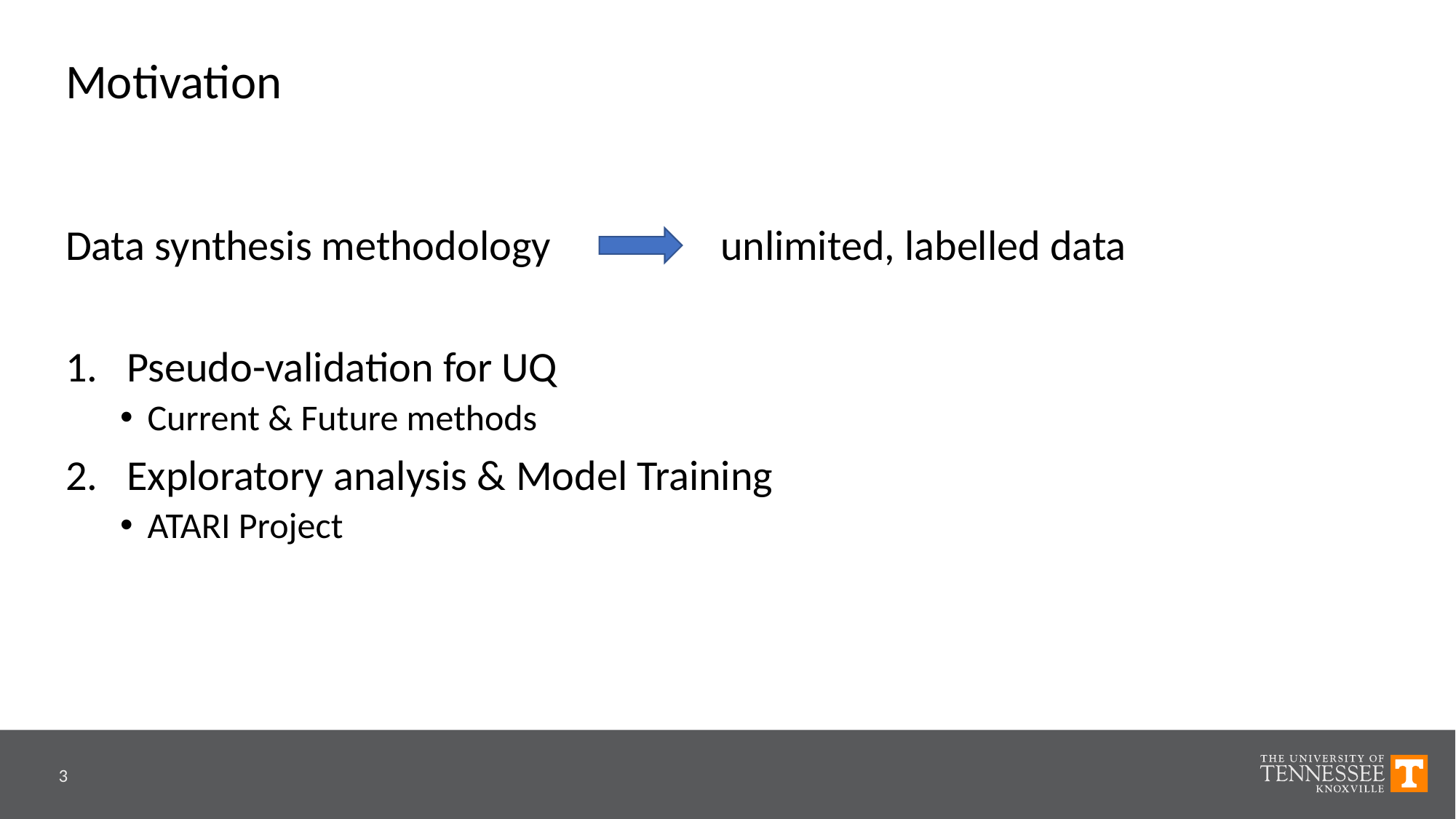

# Motivation
Data synthesis methodology		unlimited, labelled data

Pseudo-validation for UQ
Current & Future methods
Exploratory analysis & Model Training
ATARI Project

3